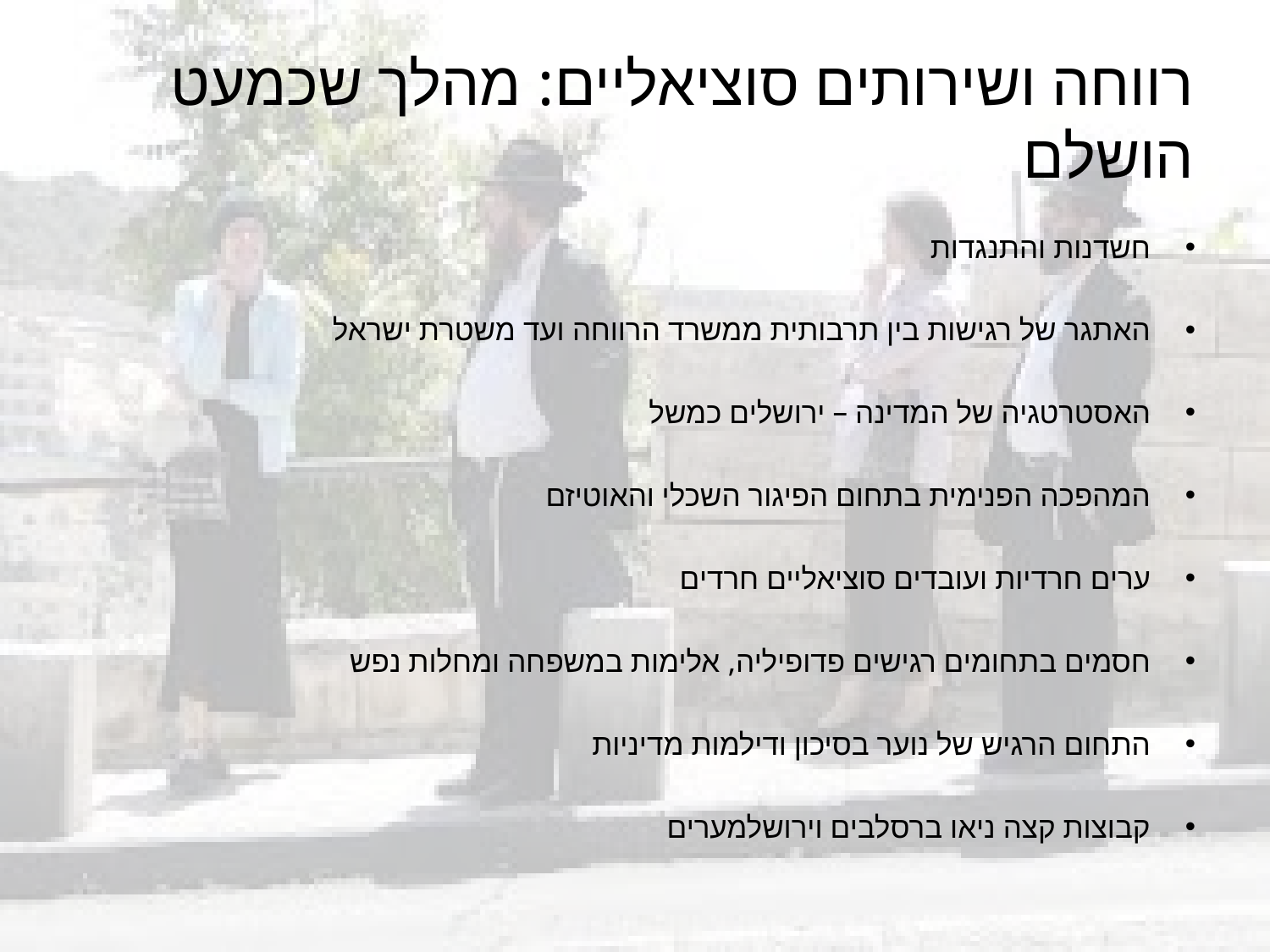

# רווחה ושירותים סוציאליים: מהלך שכמעט הושלם
חשדנות והתנגדות

האתגר של רגישות בין תרבותית ממשרד הרווחה ועד משטרת ישראל

האסטרטגיה של המדינה – ירושלים כמשל

המהפכה הפנימית בתחום הפיגור השכלי והאוטיזם

ערים חרדיות ועובדים סוציאליים חרדים

חסמים בתחומים רגישים פדופיליה, אלימות במשפחה ומחלות נפש

התחום הרגיש של נוער בסיכון ודילמות מדיניות

קבוצות קצה ניאו ברסלבים וירושלמערים